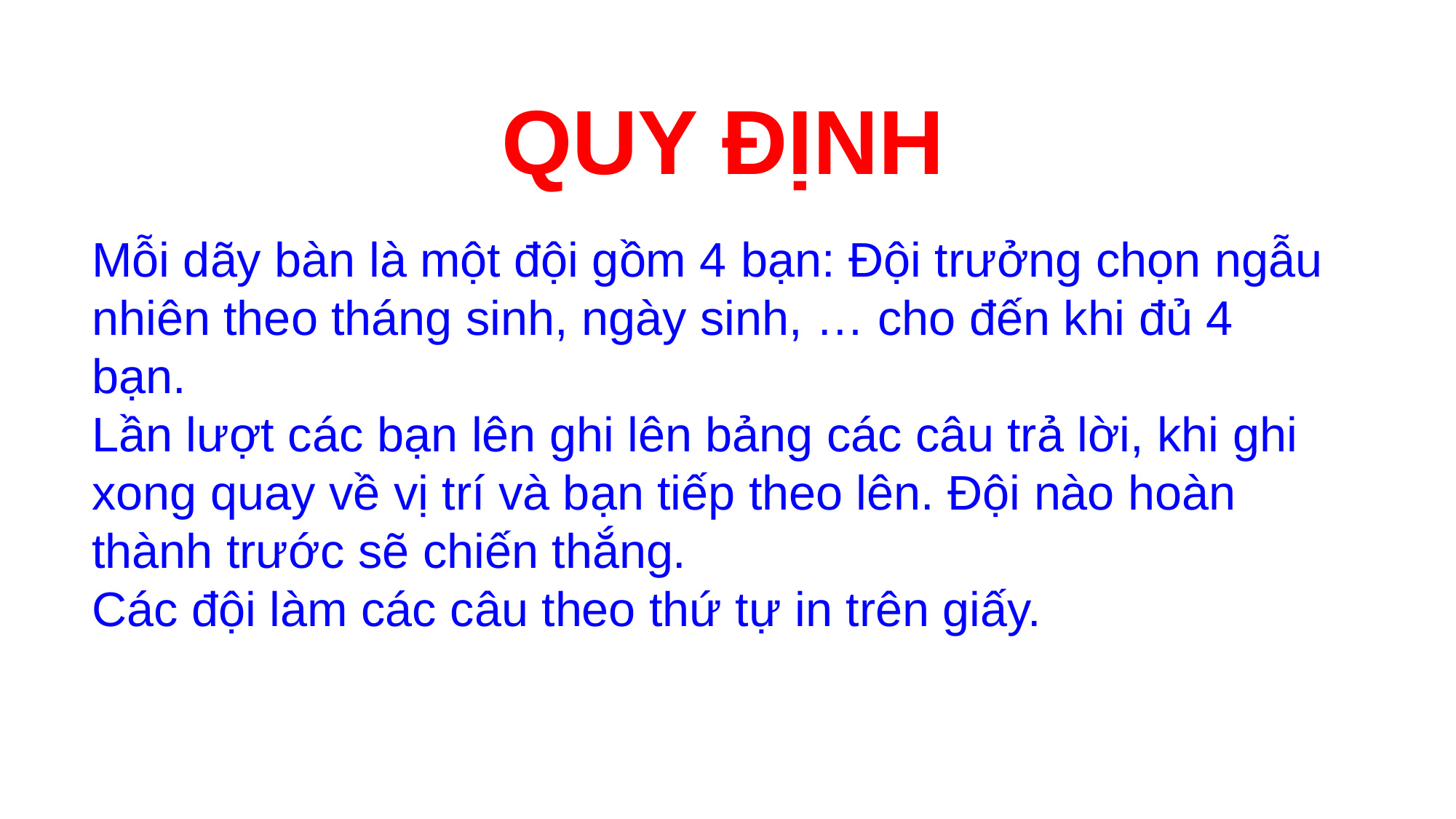

4
QUY ĐỊNH
Mỗi dãy bàn là một đội gồm 4 bạn: Đội trưởng chọn ngẫu nhiên theo tháng sinh, ngày sinh, … cho đến khi đủ 4 bạn.
Lần lượt các bạn lên ghi lên bảng các câu trả lời, khi ghi xong quay về vị trí và bạn tiếp theo lên. Đội nào hoàn thành trước sẽ chiến thắng.
Các đội làm các câu theo thứ tự in trên giấy.